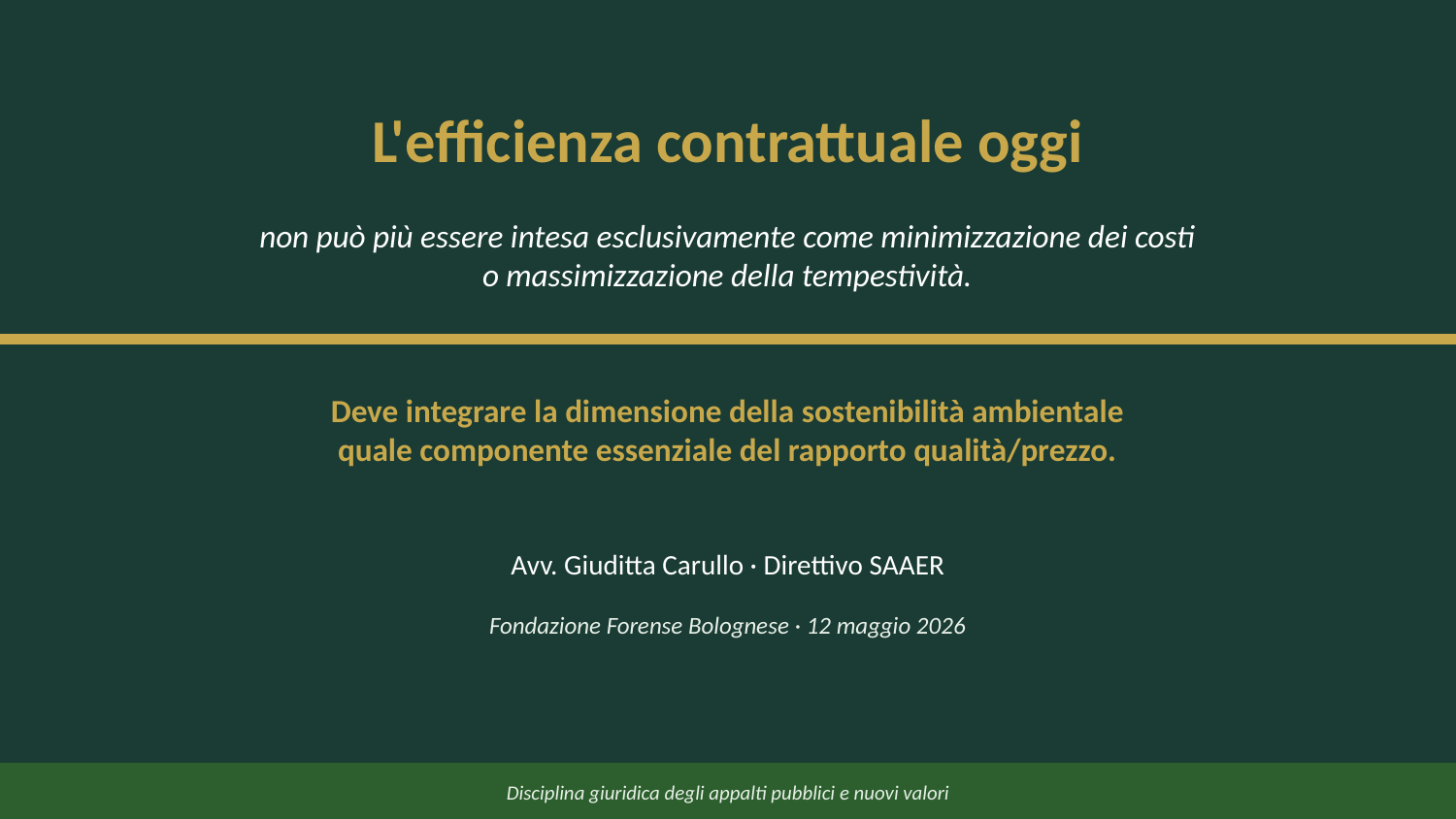

L'efficienza contrattuale oggi
non può più essere intesa esclusivamente come minimizzazione dei costi
o massimizzazione della tempestività.

Deve integrare la dimensione della sostenibilità ambientale
quale componente essenziale del rapporto qualità/prezzo.
Avv. Giuditta Carullo · Direttivo SAAER
Fondazione Forense Bolognese · 12 maggio 2026

Disciplina giuridica degli appalti pubblici e nuovi valori